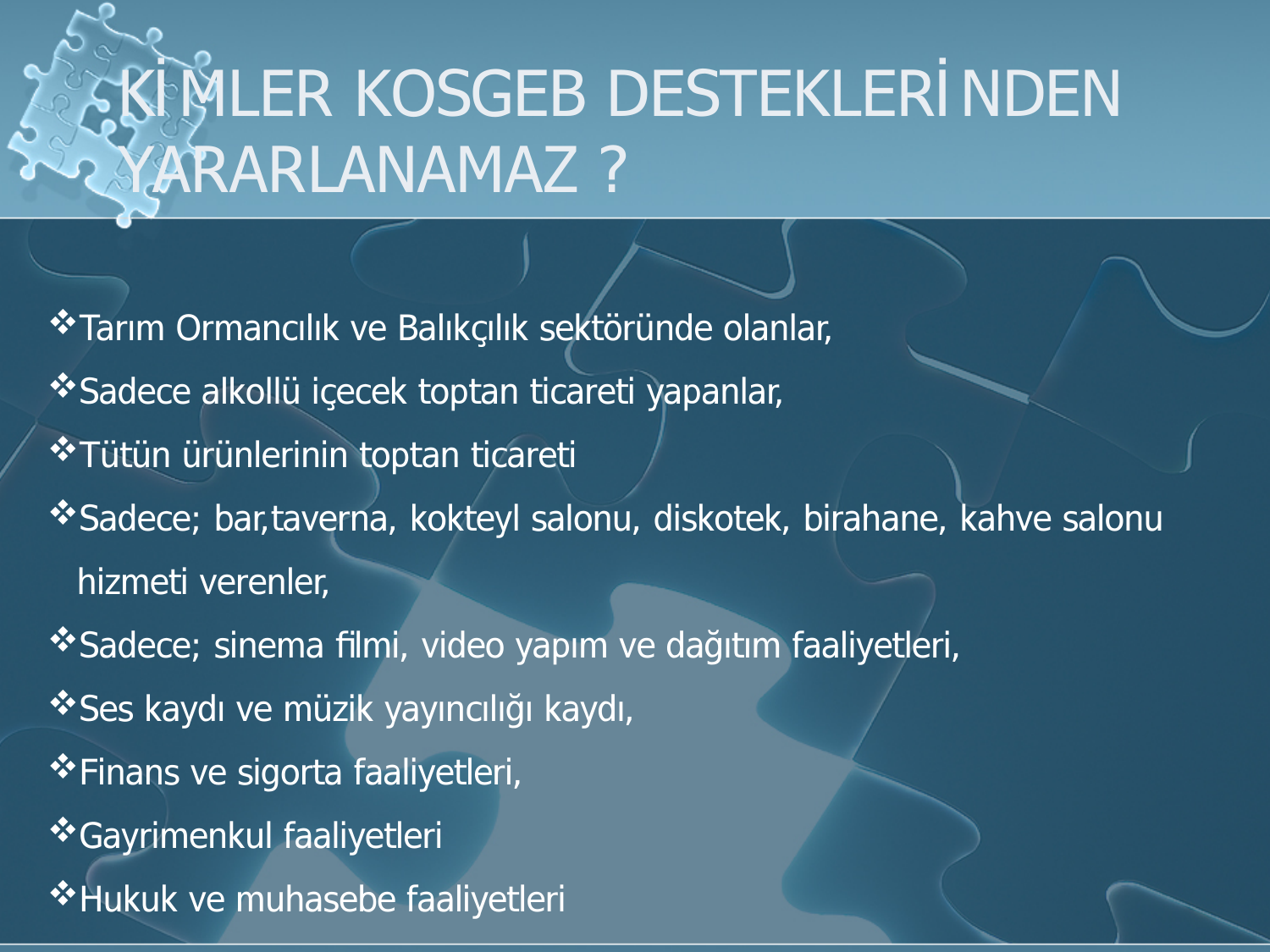

KİMLER KOSGEB DESTEKLERİNDEN YARARLANAMAZ ?
Tarım Ormancılık ve Balıkçılık sektöründe olanlar,
Sadece alkollü içecek toptan ticareti yapanlar,
Tütün ürünlerinin toptan ticareti
Sadece; bar,taverna, kokteyl salonu, diskotek, birahane, kahve salonu hizmeti verenler,
Sadece; sinema filmi, video yapım ve dağıtım faaliyetleri,
Ses kaydı ve müzik yayıncılığı kaydı,
Finans ve sigorta faaliyetleri,
Gayrimenkul faaliyetleri
Hukuk ve muhasebe faaliyetleri